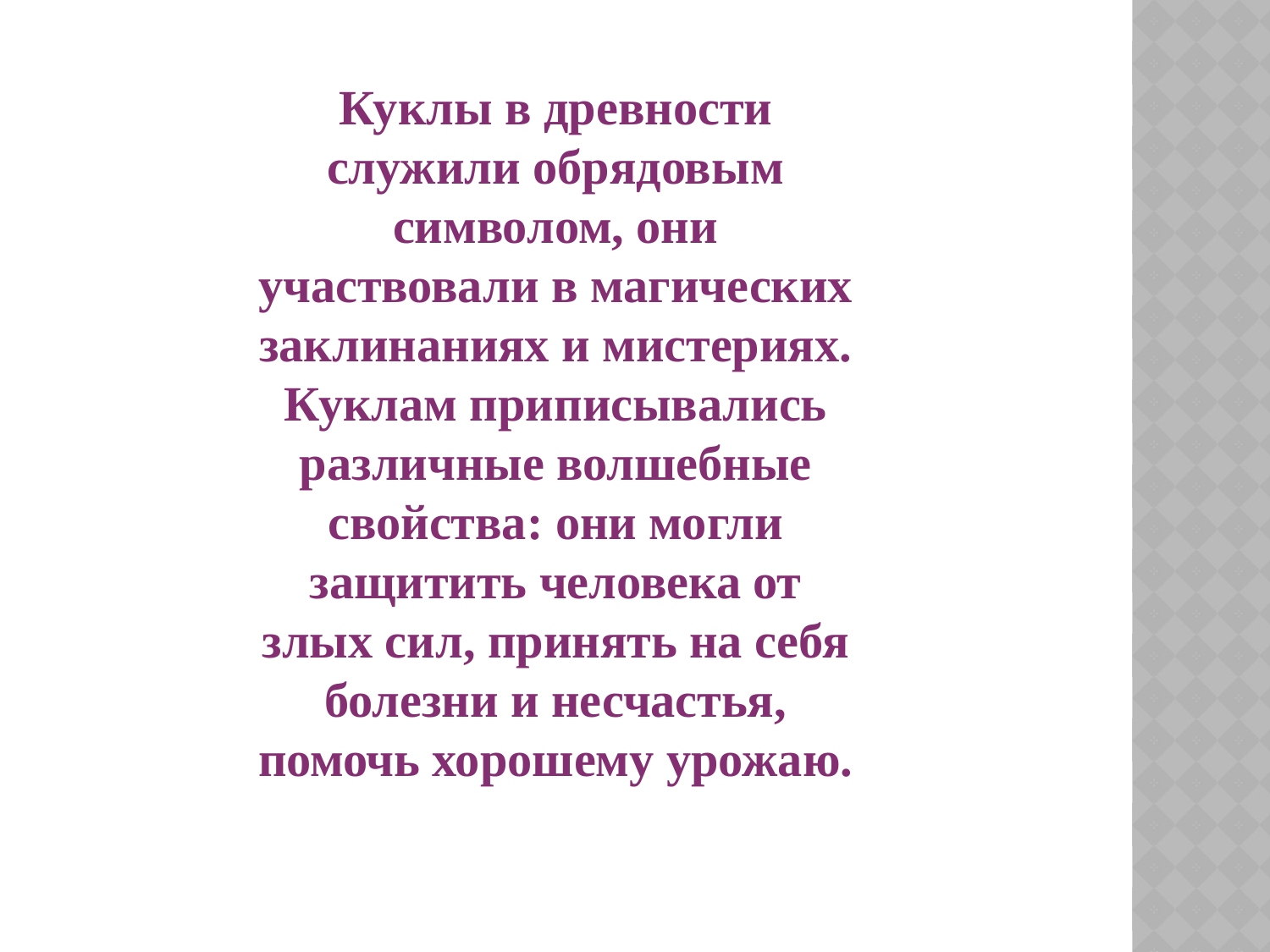

Куклы в древности служили обрядовым символом, они участвовали в магических заклинаниях и мистериях.
Куклам приписывались различные волшебные свойства: они могли защитить человека от злых сил, принять на себя болезни и несчастья, помочь хорошему урожаю.